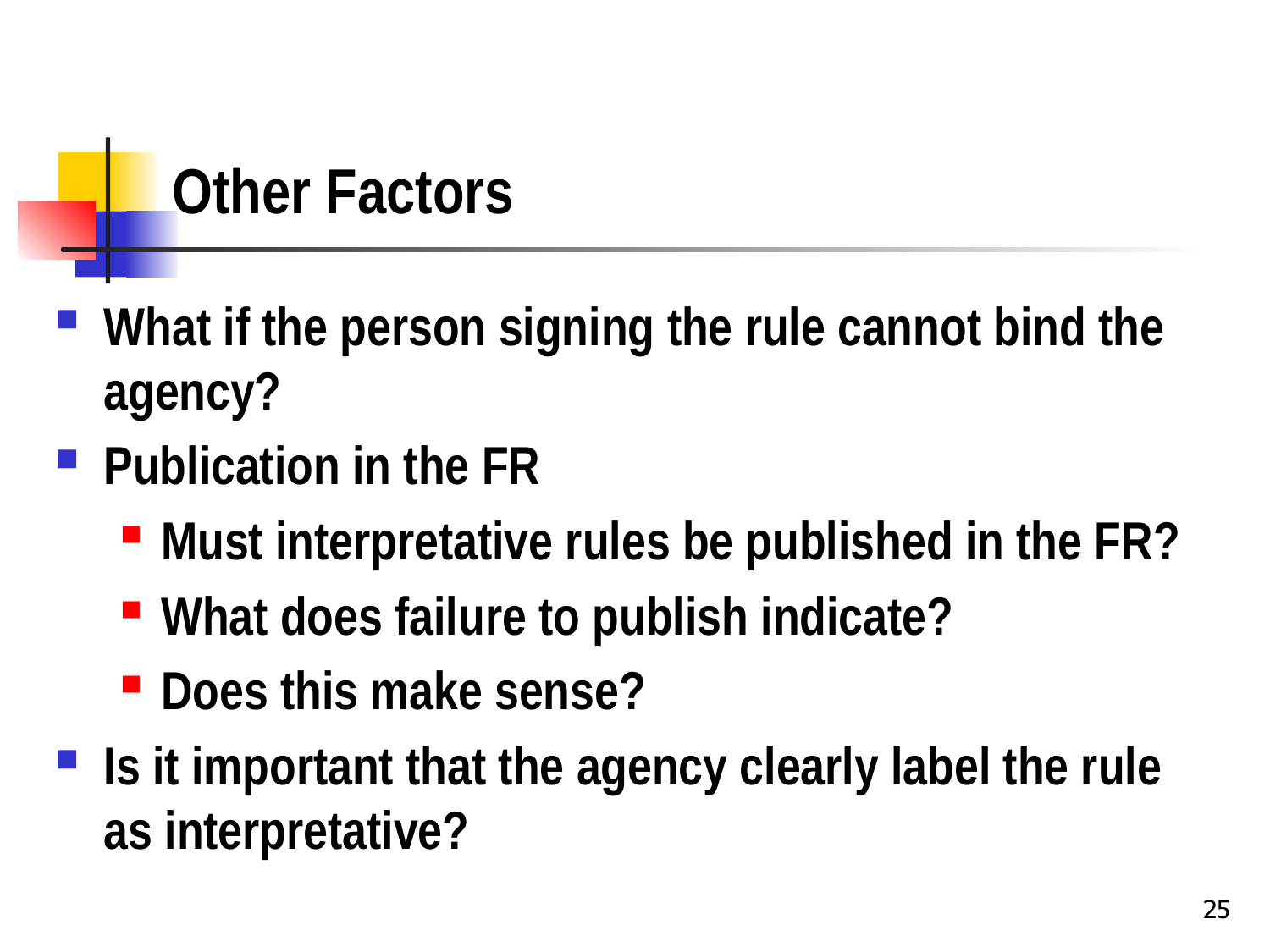

# Other Factors
What if the person signing the rule cannot bind the agency?
Publication in the FR
Must interpretative rules be published in the FR?
What does failure to publish indicate?
Does this make sense?
Is it important that the agency clearly label the rule as interpretative?
25